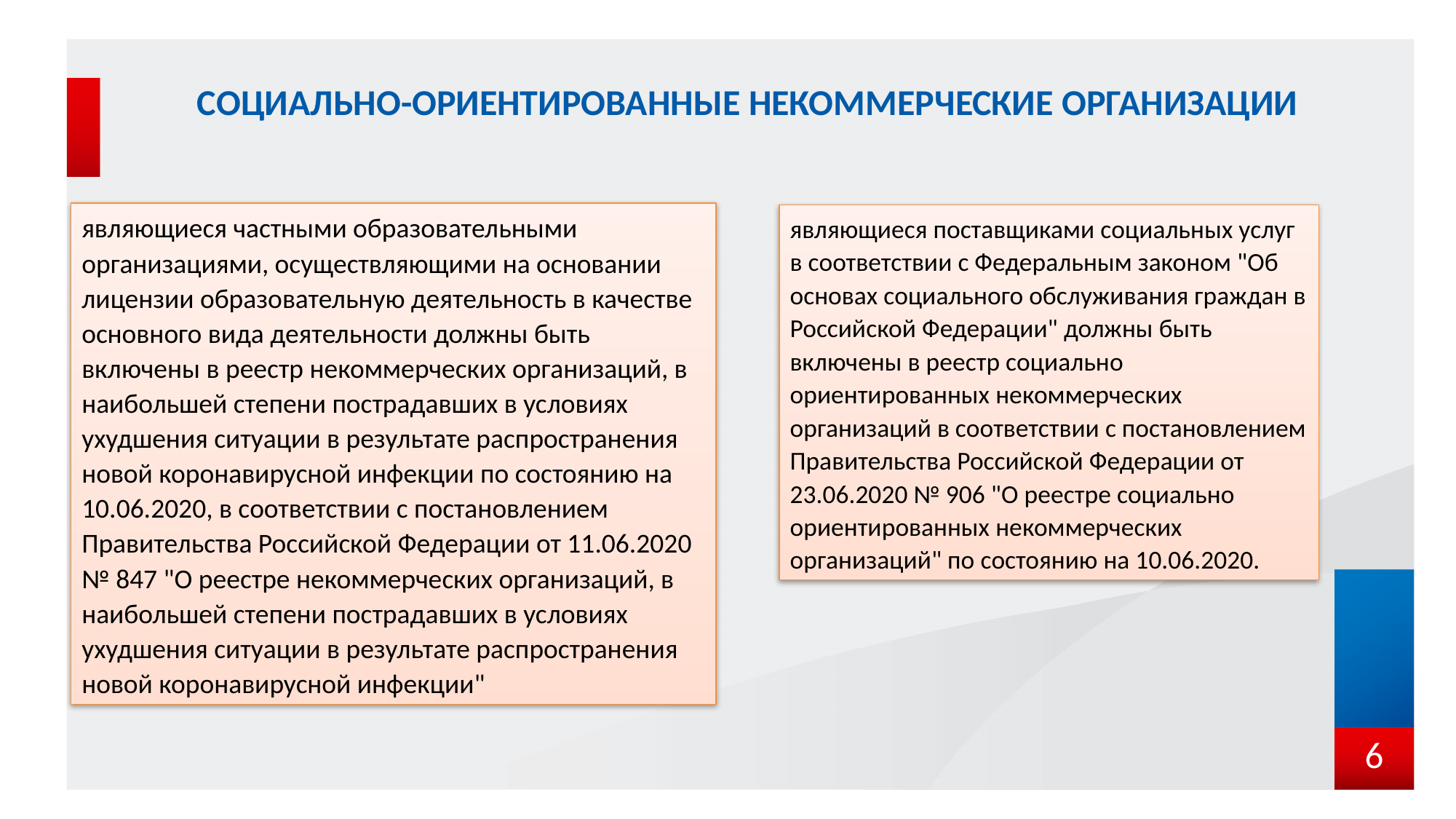

# СОЦИАЛЬНО-ОРИЕНТИРОВАННЫЕ НЕКОММЕРЧЕСКИЕ ОРГАНИЗАЦИИ
являющиеся частными образовательными организациями, осуществляющими на основании лицензии образовательную деятельность в качестве основного вида деятельности должны быть включены в реестр некоммерческих организаций, в наибольшей степени пострадавших в условиях ухудшения ситуации в результате распространения новой коронавирусной инфекции по состоянию на 10.06.2020, в соответствии с постановлением Правительства Российской Федерации от 11.06.2020 № 847 "О реестре некоммерческих организаций, в наибольшей степени пострадавших в условиях ухудшения ситуации в результате распространения новой коронавирусной инфекции"
являющиеся поставщиками социальных услуг в соответствии с Федеральным законом "Об основах социального обслуживания граждан в Российской Федерации" должны быть включены в реестр социально ориентированных некоммерческих организаций в соответствии с постановлением Правительства Российской Федерации от 23.06.2020 № 906 "О реестре социально ориентированных некоммерческих организаций" по состоянию на 10.06.2020.
6